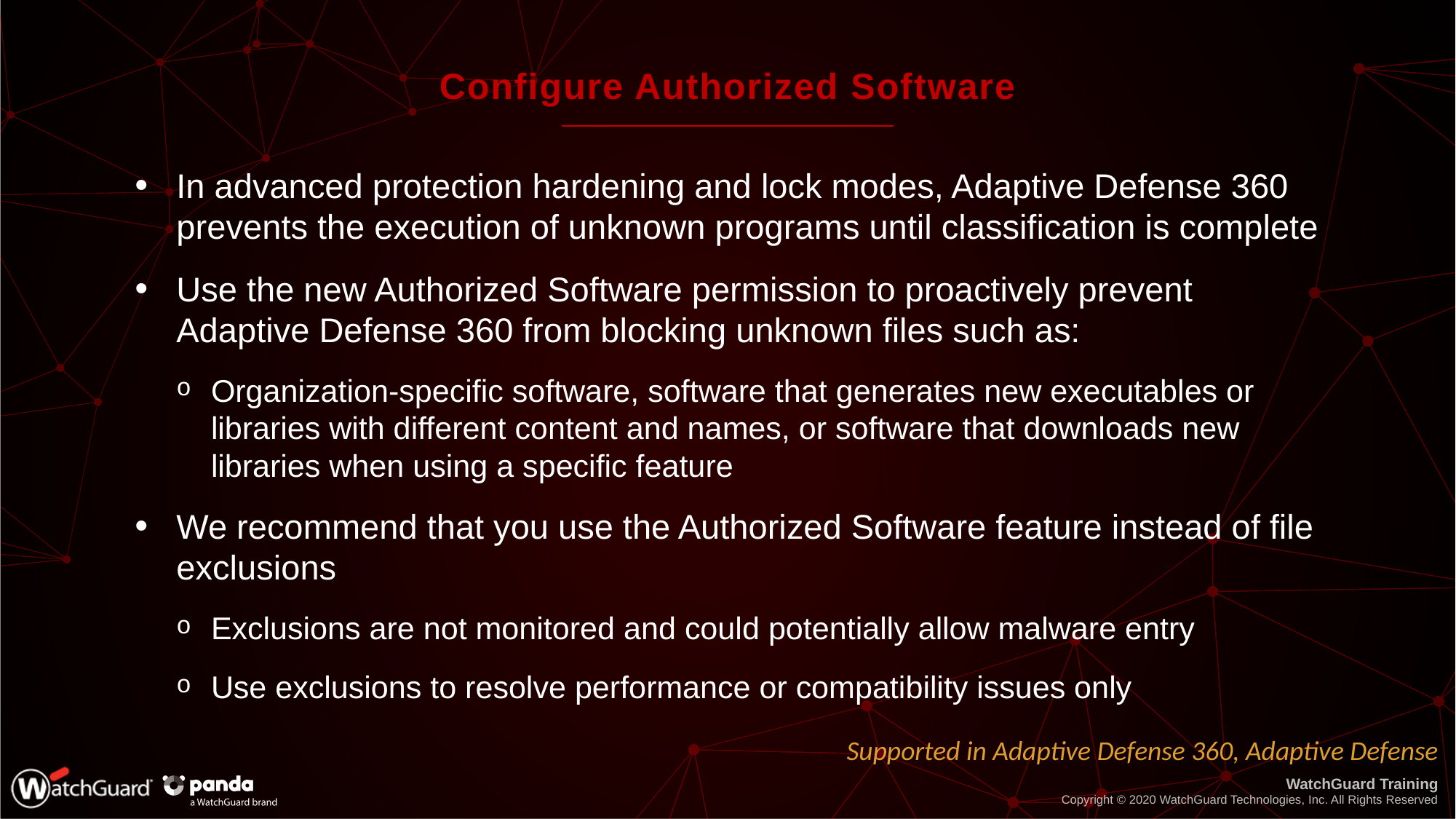

# Configure Authorized Software
In advanced protection hardening and lock modes, Adaptive Defense 360 prevents the execution of unknown programs until classification is complete
Use the new Authorized Software permission to proactively prevent Adaptive Defense 360 from blocking unknown files such as:
Organization-specific software, software that generates new executables or libraries with different content and names, or software that downloads new libraries when using a specific feature
We recommend that you use the Authorized Software feature instead of file exclusions
Exclusions are not monitored and could potentially allow malware entry
Use exclusions to resolve performance or compatibility issues only

Supported in Adaptive Defense 360, Adaptive Defense